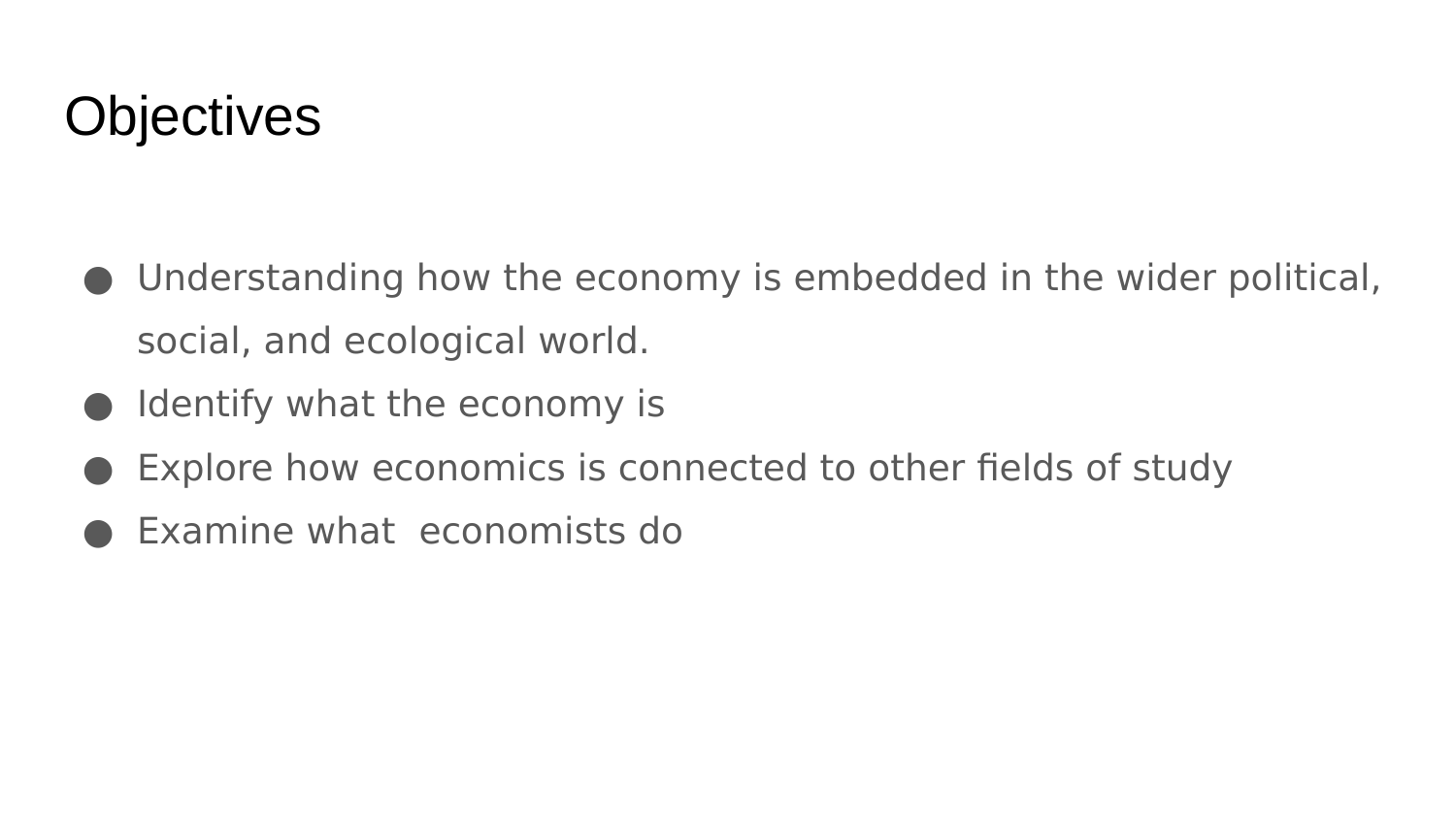

# Objectives
Understanding how the economy is embedded in the wider political, social, and ecological world.
Identify what the economy is
Explore how economics is connected to other fields of study
Examine what  economists do